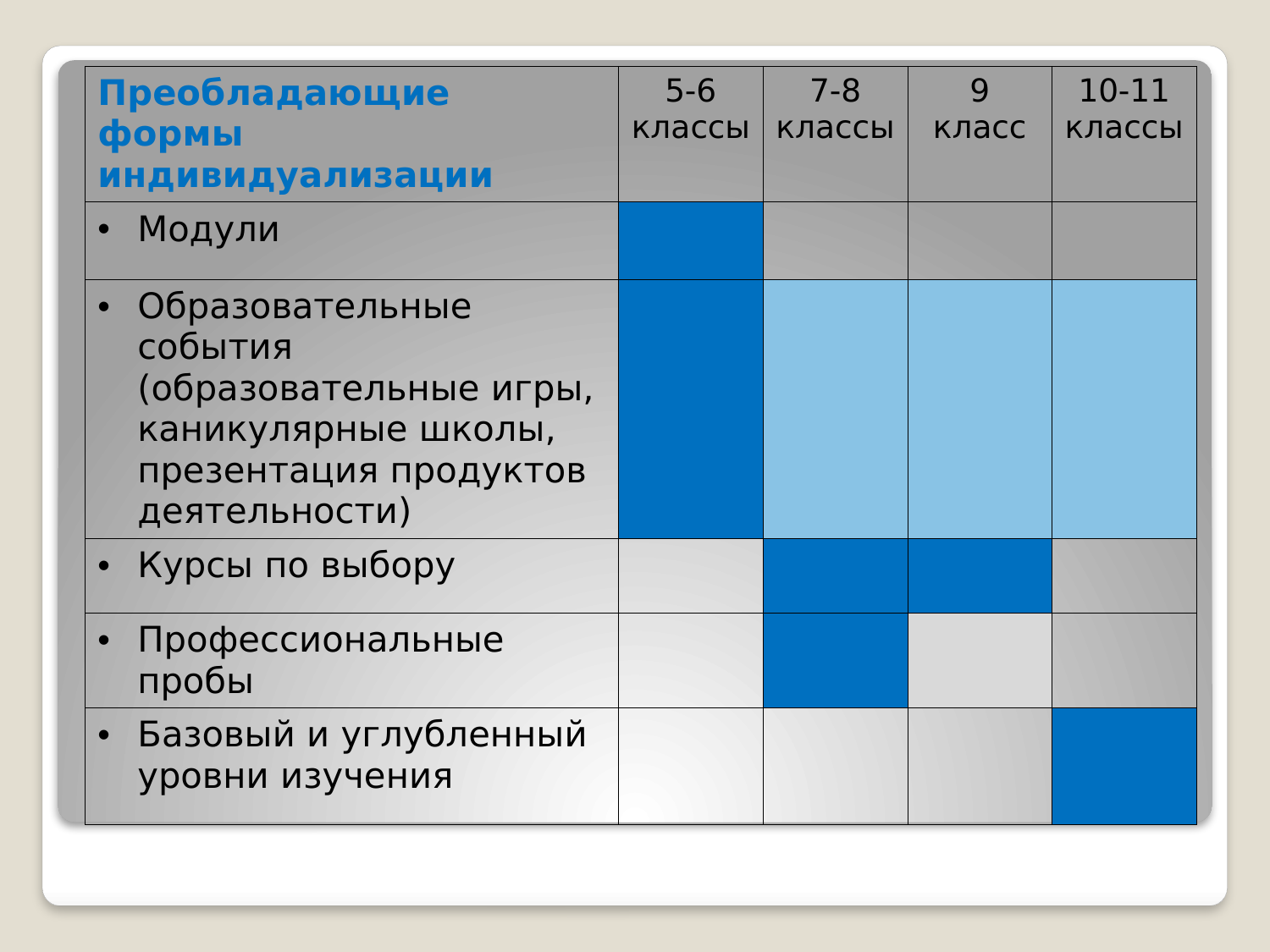

| Преобладающие формы индивидуализации | 5-6 классы | 7-8 классы | 9 класс | 10-11 классы |
| --- | --- | --- | --- | --- |
| Модули |  |  |  |  |
| Образовательные события (образовательные игры, каникулярные школы, презентация продуктов деятельности) |  |  |  |  |
| Курсы по выбору |  |  |  |  |
| Профессиональные пробы |  |  |  |  |
| Базовый и углубленный уровни изучения |  |  |  |  |